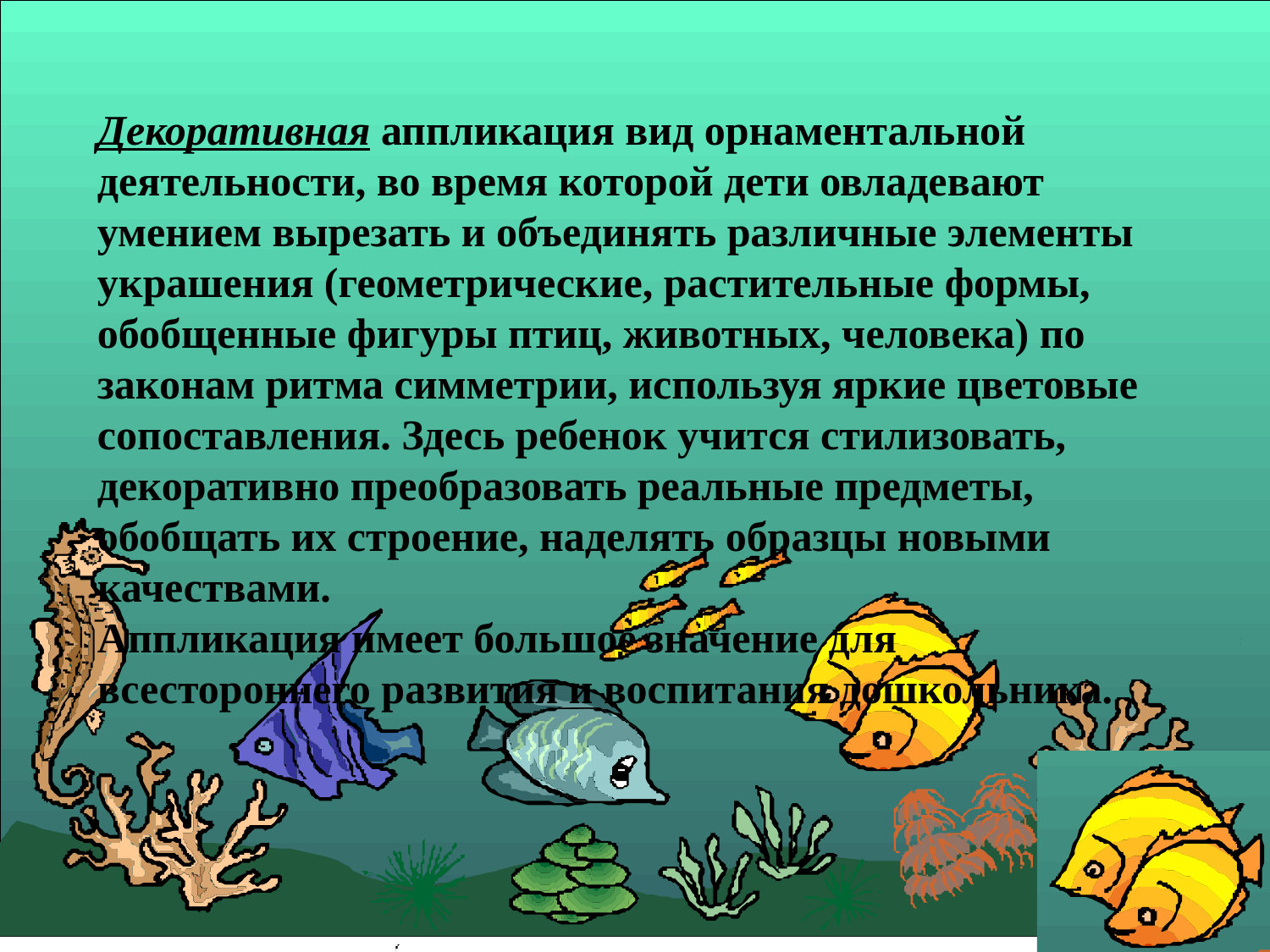

Декоративная аппликация вид орнаментальной деятельности, во время которой дети овладевают умением вырезать и объединять различные элементы украшения (геометрические, растительные формы, обобщенные фигуры птиц, животных, человека) по законам ритма симметрии, используя яркие цветовые сопоставления. Здесь ребенок учится стилизовать, декоративно преобразовать реальные предметы, обобщать их строение, наделять образцы новыми качествами.
Аппликация имеет большое значение для всестороннего развития и воспитания дошкольника.